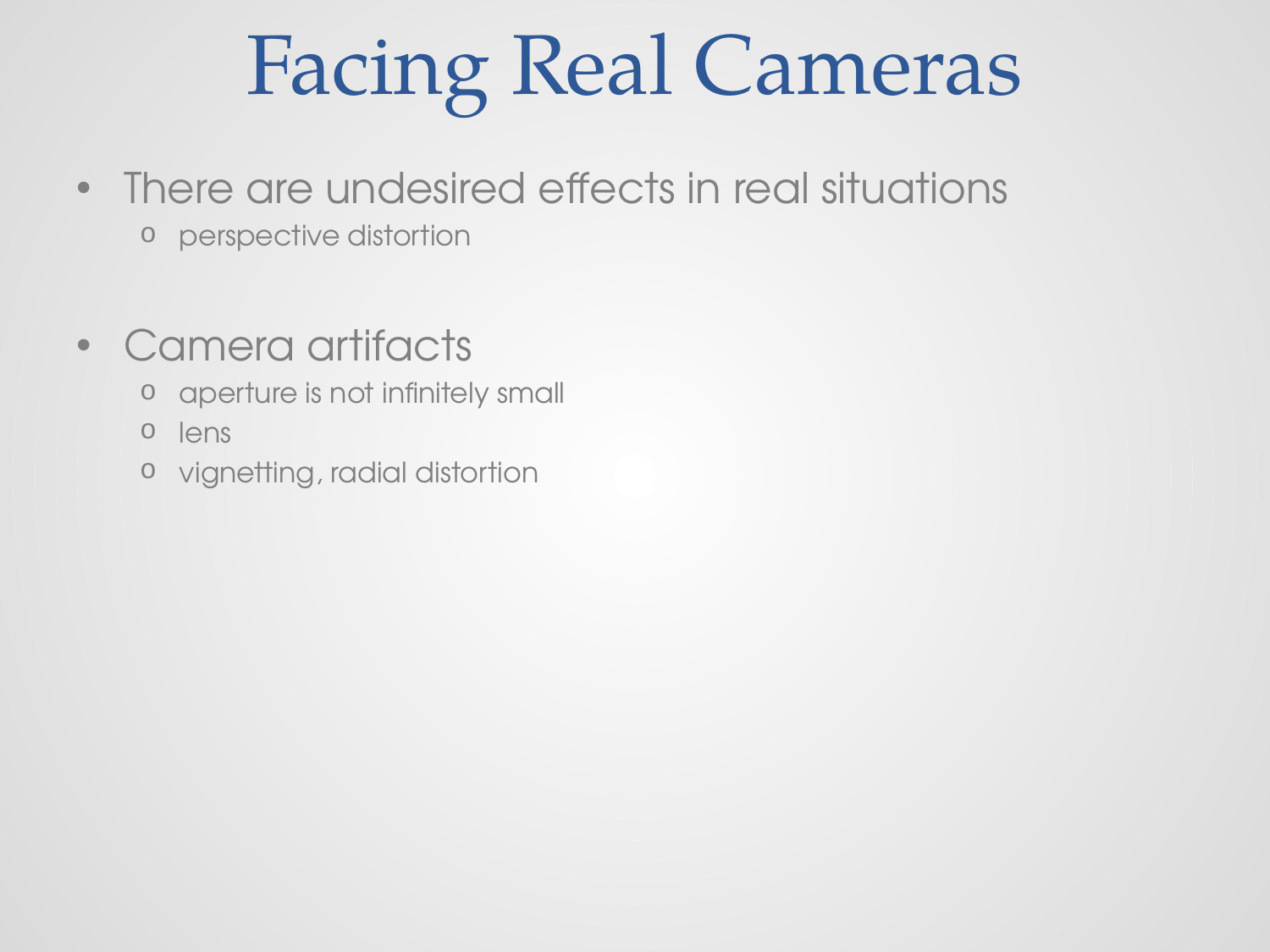

# Facing Real Cameras
There are undesired effects in real situations
perspective distortion

Camera artifacts
aperture is not infinitely small
lens
vignetting, radial distortion